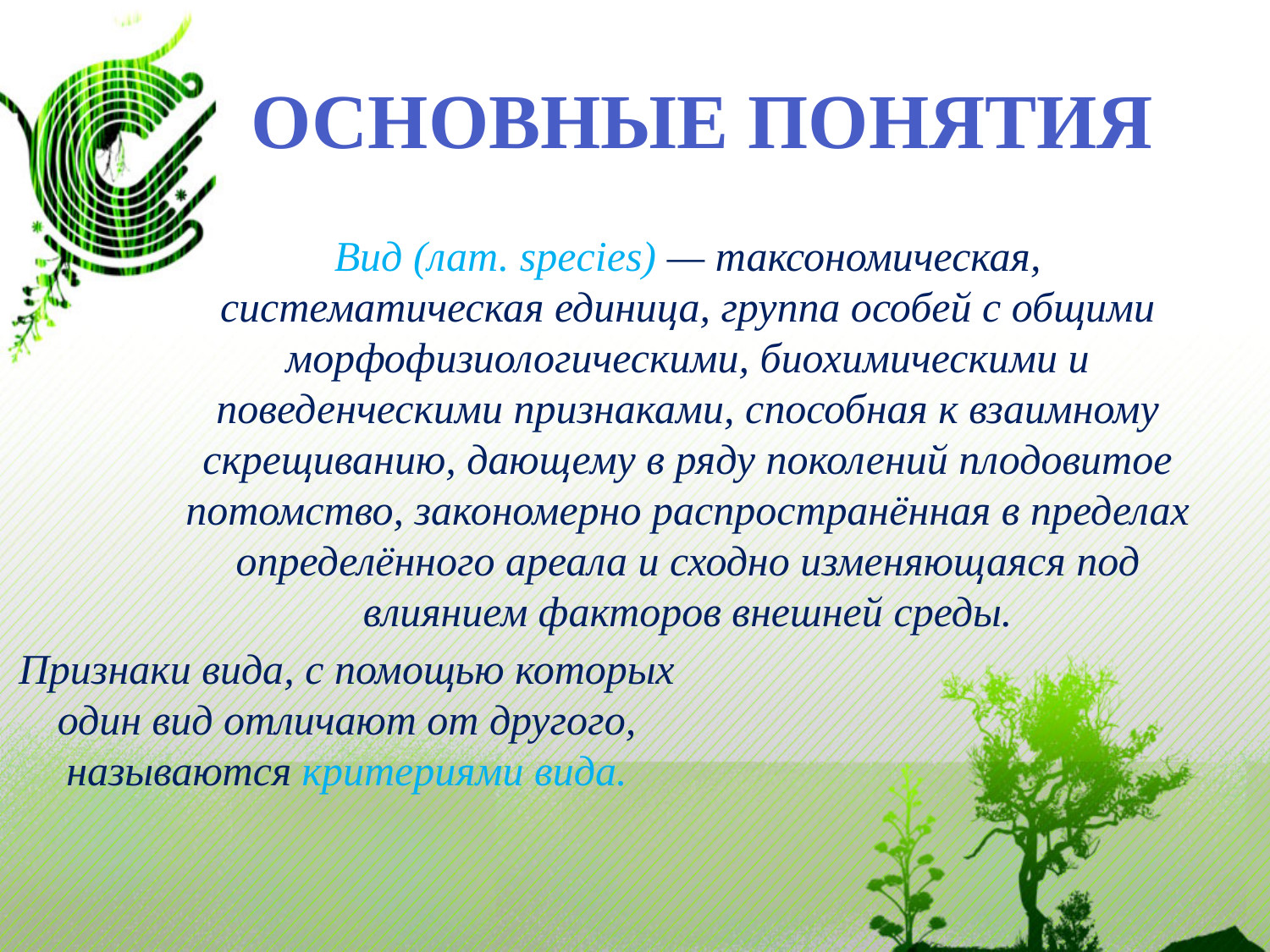

# Основные Понятия
Вид (лат. species) — таксономическая, систематическая единица, группа особей с общими морфофизиологическими, биохимическими и поведенческими признаками, способная к взаимному скрещиванию, дающему в ряду поколений плодовитое потомство, закономерно распространённая в пределах определённого ареала и сходно изменяющаяся под влиянием факторов внешней среды.

Признаки вида, с помощью которых один вид отличают от другого, называются критериями вида.